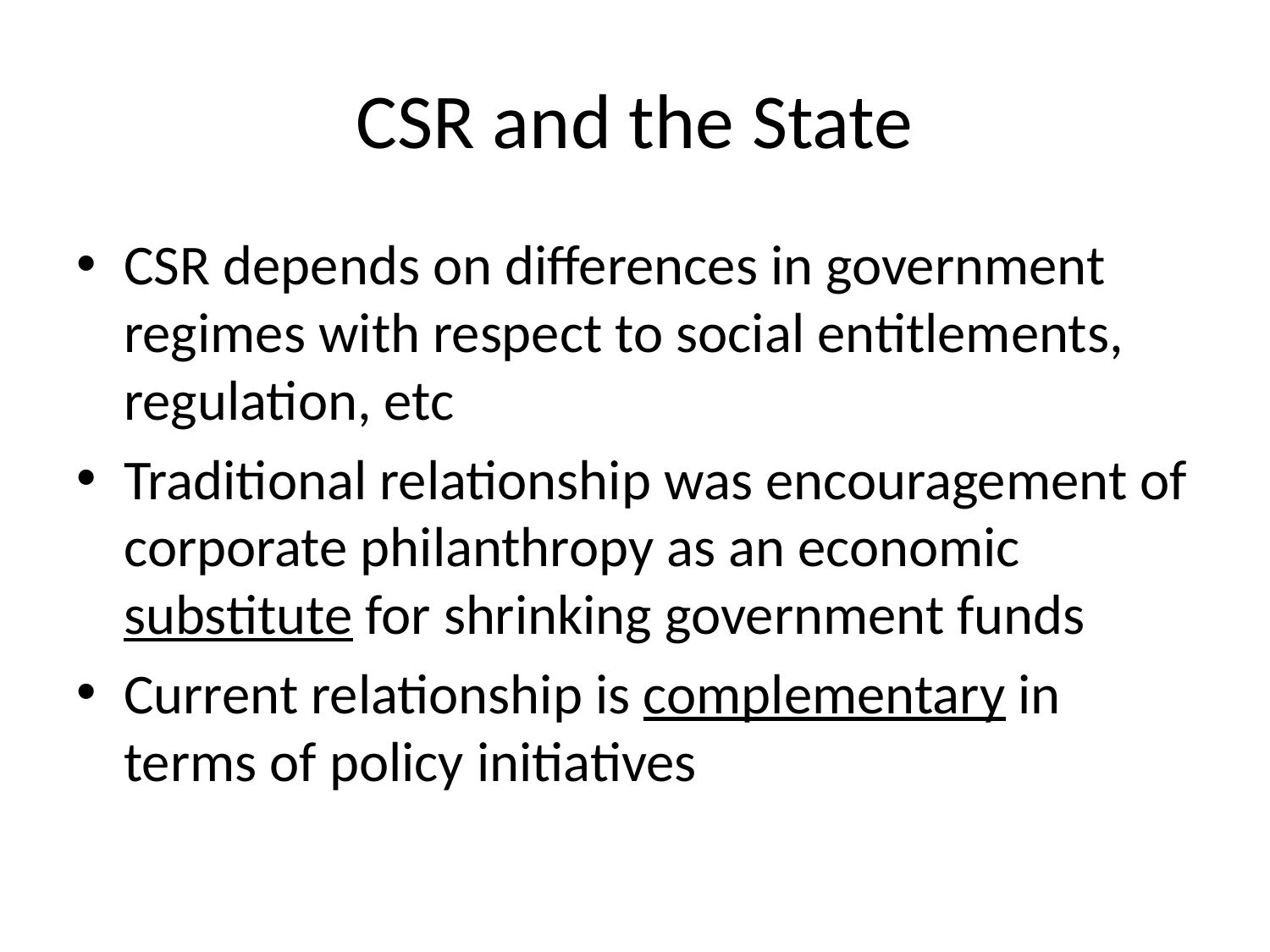

# CSR and the State
CSR depends on differences in government regimes with respect to social entitlements, regulation, etc
Traditional relationship was encouragement of corporate philanthropy as an economic substitute for shrinking government funds
Current relationship is complementary in terms of policy initiatives